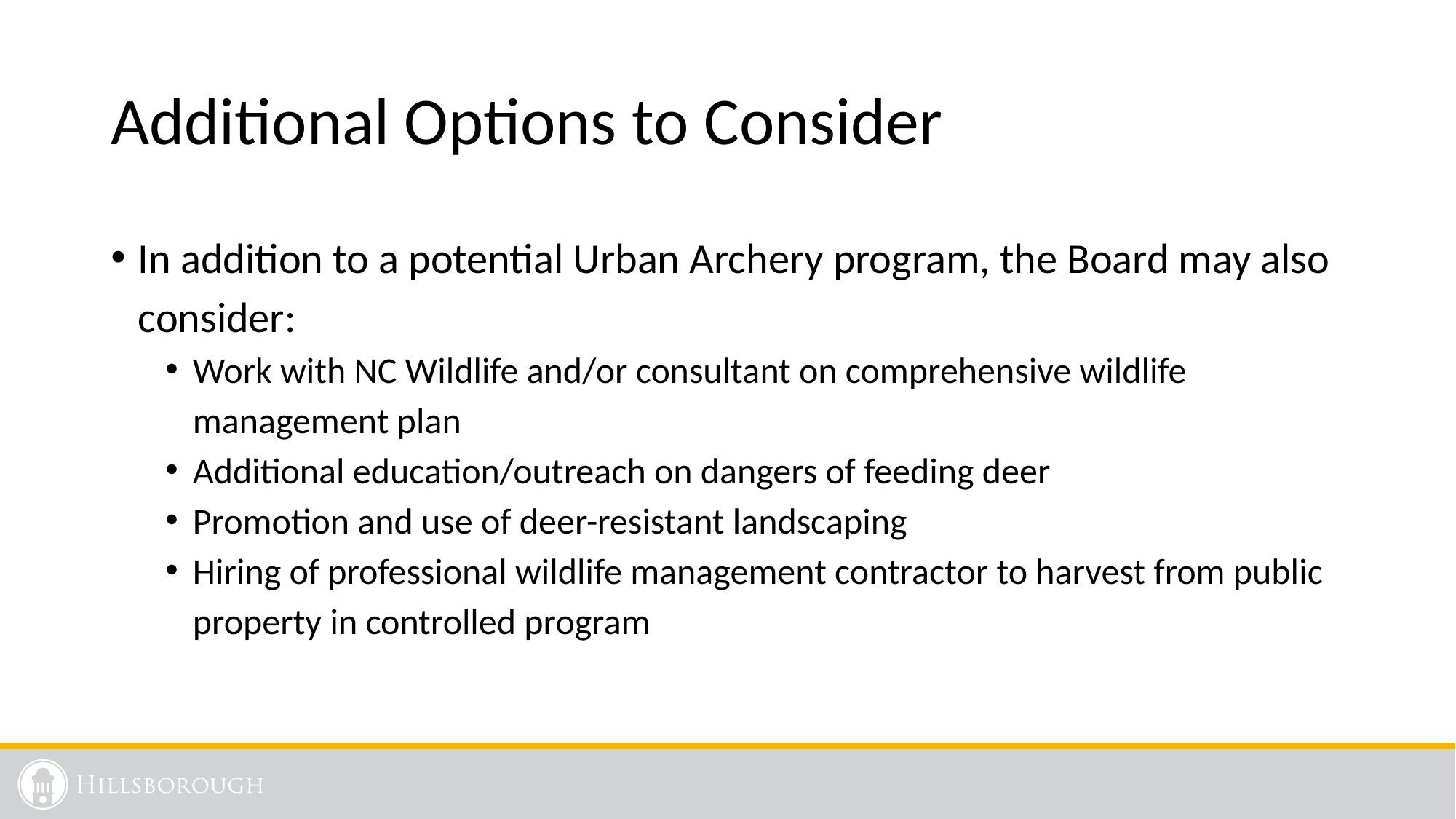

# Additional Options to Consider
In addition to a potential Urban Archery program, the Board may also consider:
Work with NC Wildlife and/or consultant on comprehensive wildlife management plan
Additional education/outreach on dangers of feeding deer
Promotion and use of deer-resistant landscaping
Hiring of professional wildlife management contractor to harvest from public property in controlled program